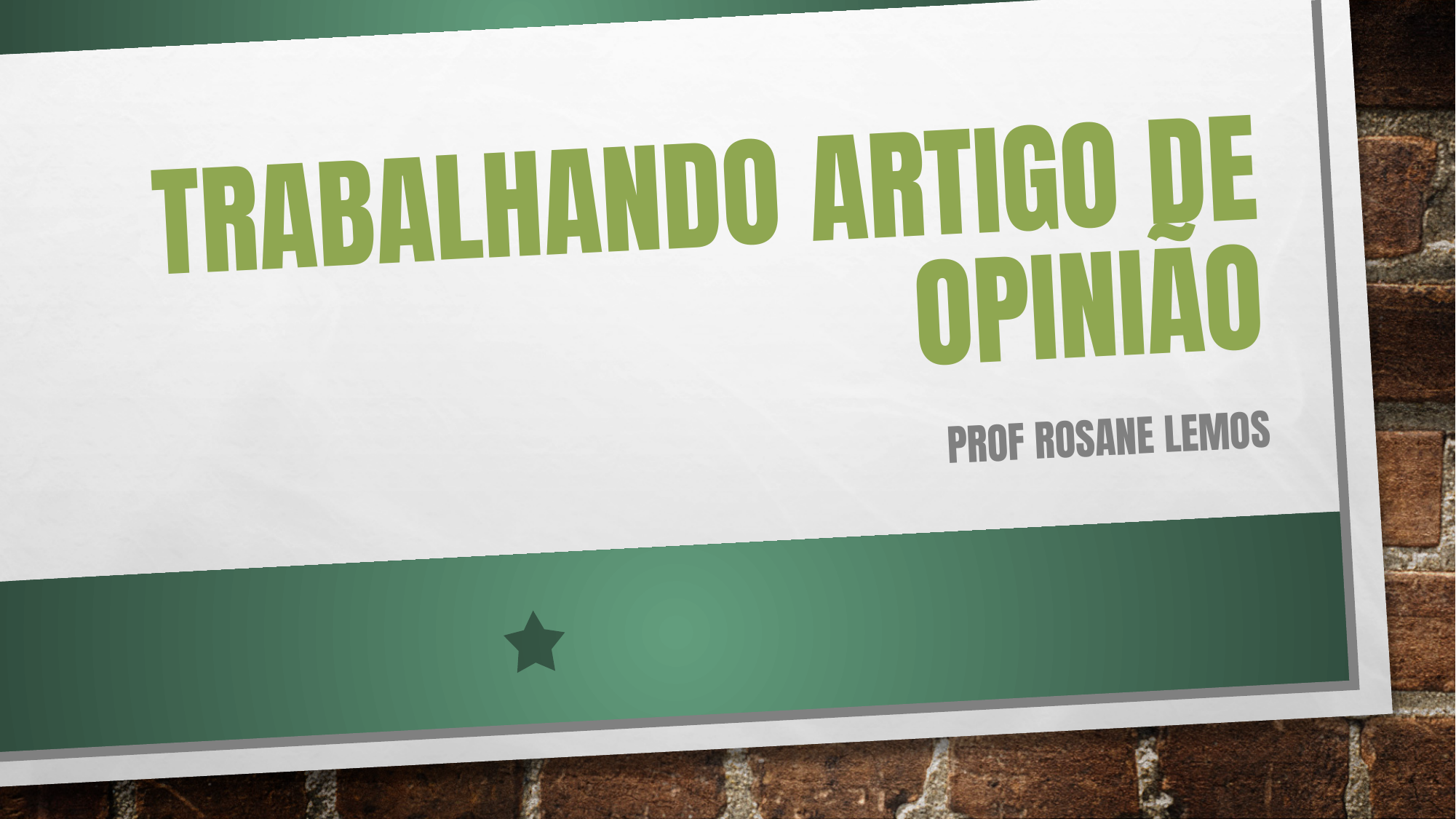

# Trabalhando ARTIGO DE OPINIÃO
Prof rosane lemos